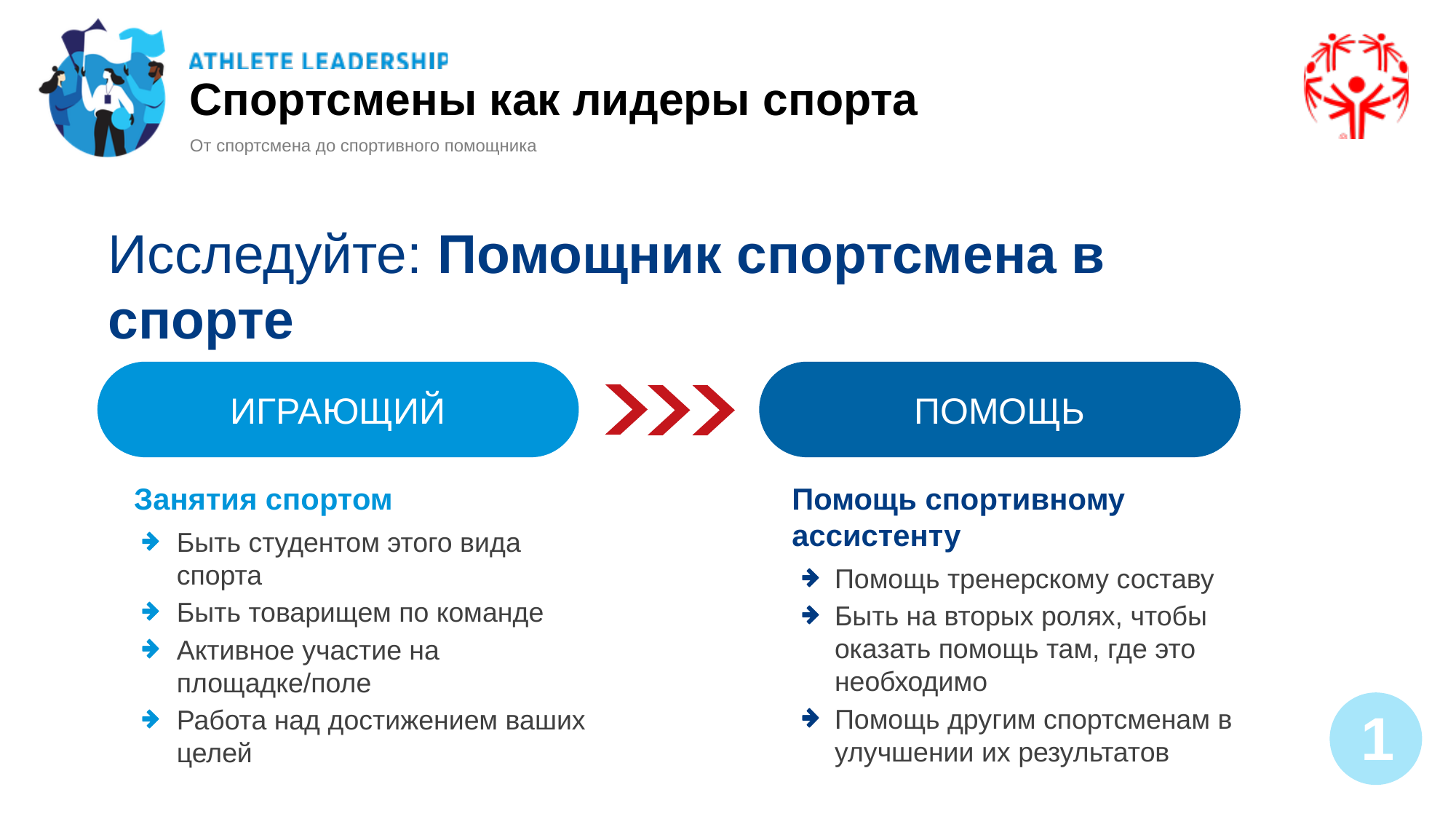

Спортсмены как лидеры спорта

От спортсмена до спортивного помощника
Исследуйте: Помощник спортсмена в спорте
ИГРАЮЩИЙ
ПОМОЩЬ

Занятия спортом
Быть студентом этого вида спорта
Быть товарищем по команде
Активное участие на площадке/поле
Работа над достижением ваших целей
Помощь спортивному ассистенту
Помощь тренерскому составу
Быть на вторых ролях, чтобы оказать помощь там, где это необходимо
Помощь другим спортсменам в улучшении их результатов

1